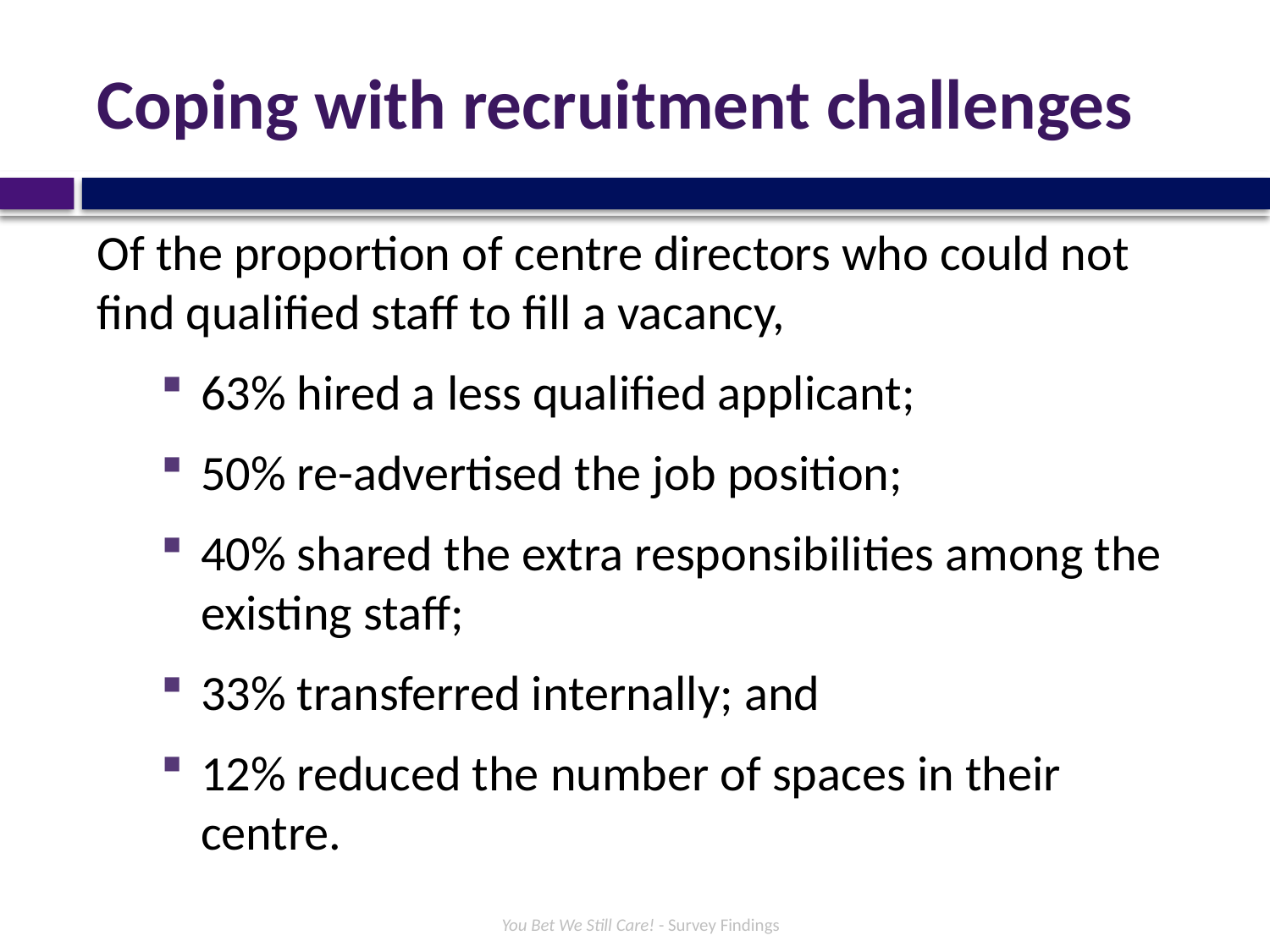

# Coping with recruitment challenges
Of the proportion of centre directors who could not find qualified staff to fill a vacancy,
63% hired a less qualified applicant;
50% re-advertised the job position;
40% shared the extra responsibilities among the existing staff;
33% transferred internally; and
12% reduced the number of spaces in their centre.
You Bet We Still Care! - Survey Findings